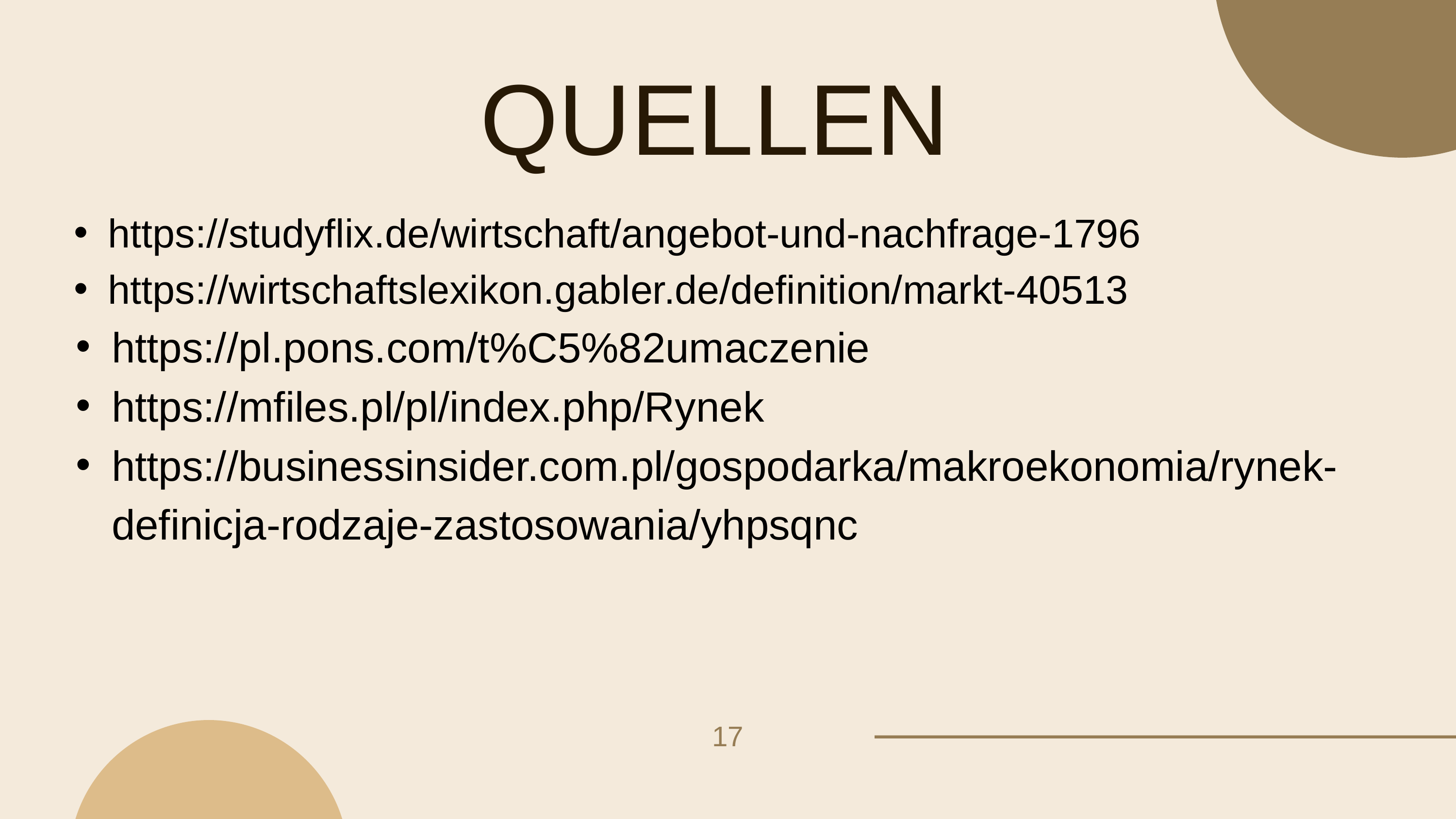

QUELLEN
https://studyflix.de/wirtschaft/angebot-und-nachfrage-1796
https://wirtschaftslexikon.gabler.de/definition/markt-40513
https://pl.pons.com/t%C5%82umaczenie
https://mfiles.pl/pl/index.php/Rynek
https://businessinsider.com.pl/gospodarka/makroekonomia/rynek-definicja-rodzaje-zastosowania/yhpsqnc

17